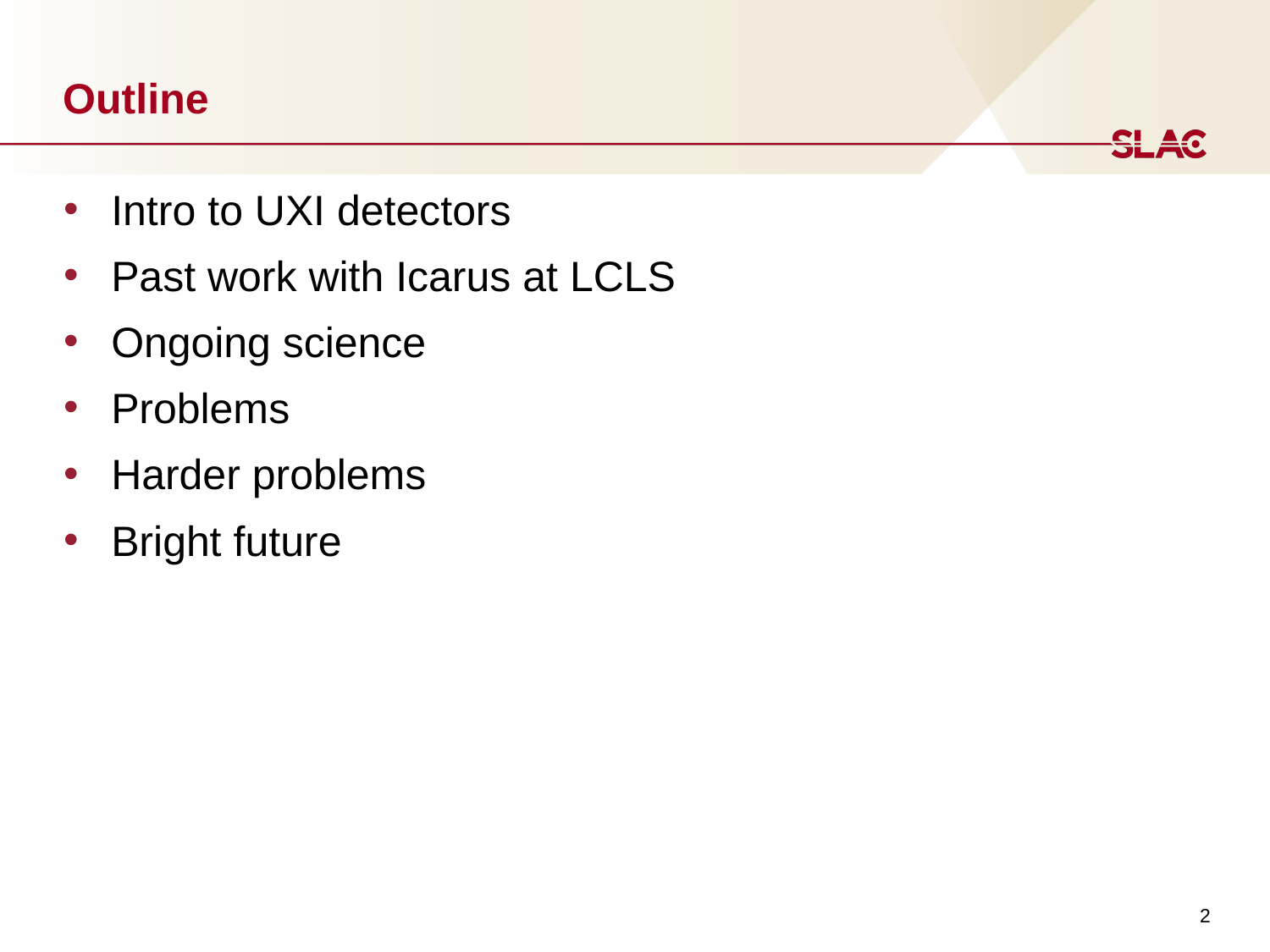

# Outline
Intro to UXI detectors
Past work with Icarus at LCLS
Ongoing science
Problems
Harder problems
Bright future

2